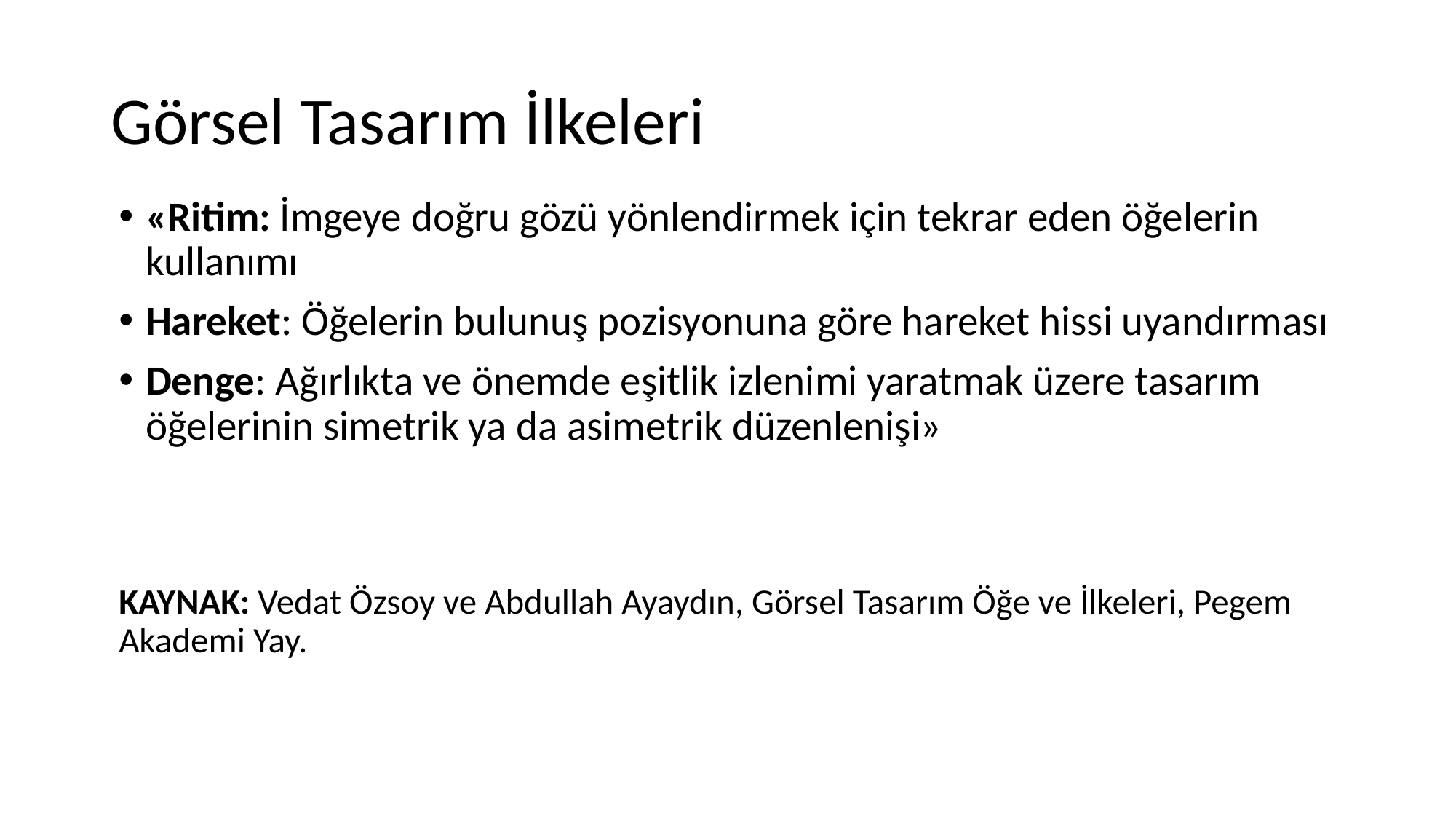

# Görsel Tasarım İlkeleri
«Ritim: İmgeye doğru gözü yönlendirmek için tekrar eden öğelerin kullanımı
Hareket: Öğelerin bulunuş pozisyonuna göre hareket hissi uyandırması
Denge: Ağırlıkta ve önemde eşitlik izlenimi yaratmak üzere tasarım öğelerinin simetrik ya da asimetrik düzenlenişi»

KAYNAK: Vedat Özsoy ve Abdullah Ayaydın, Görsel Tasarım Öğe ve İlkeleri, Pegem Akademi Yay.